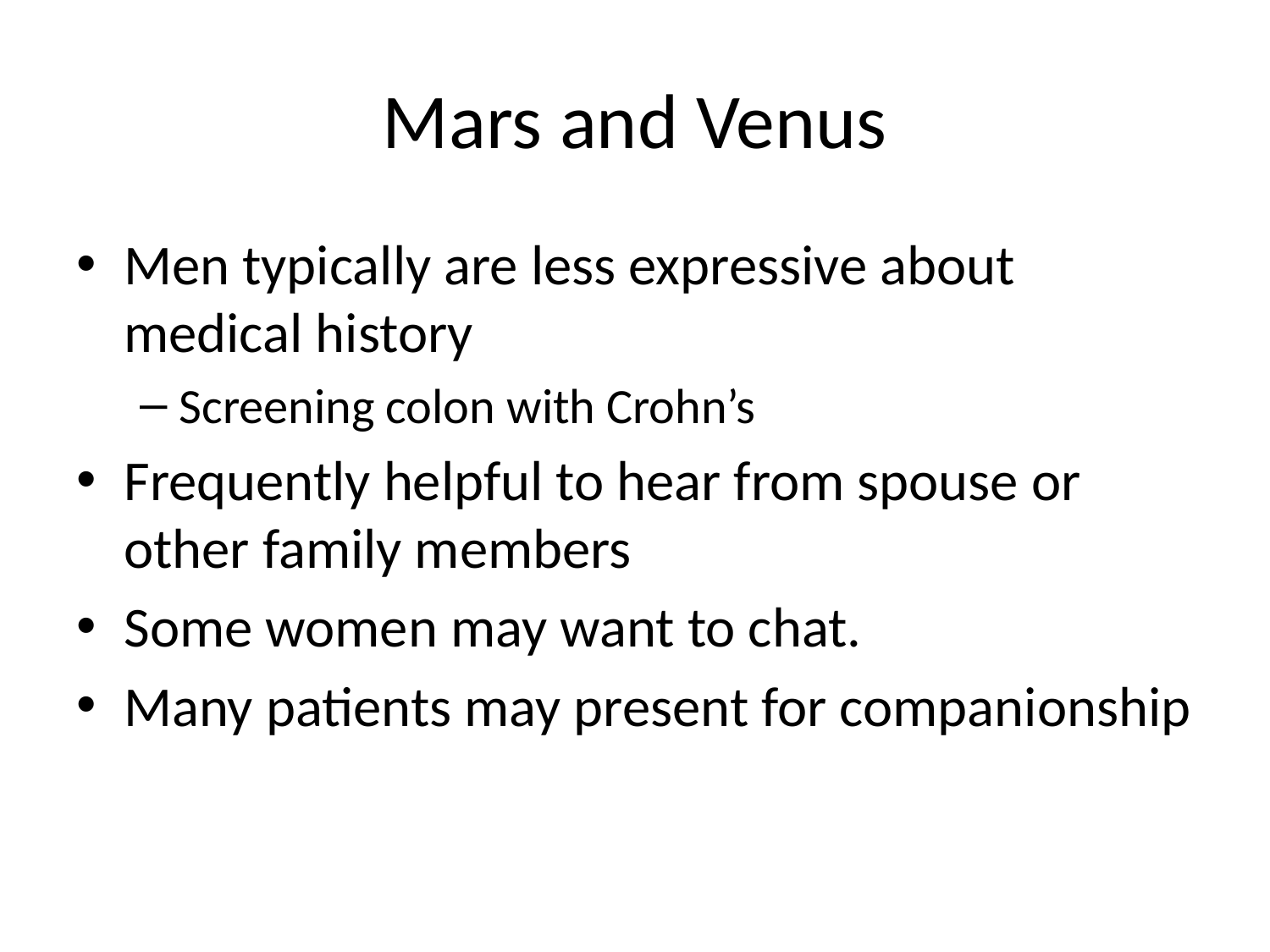

# Mars and Venus
Men typically are less expressive about medical history
Screening colon with Crohn’s
Frequently helpful to hear from spouse or other family members
Some women may want to chat.
Many patients may present for companionship